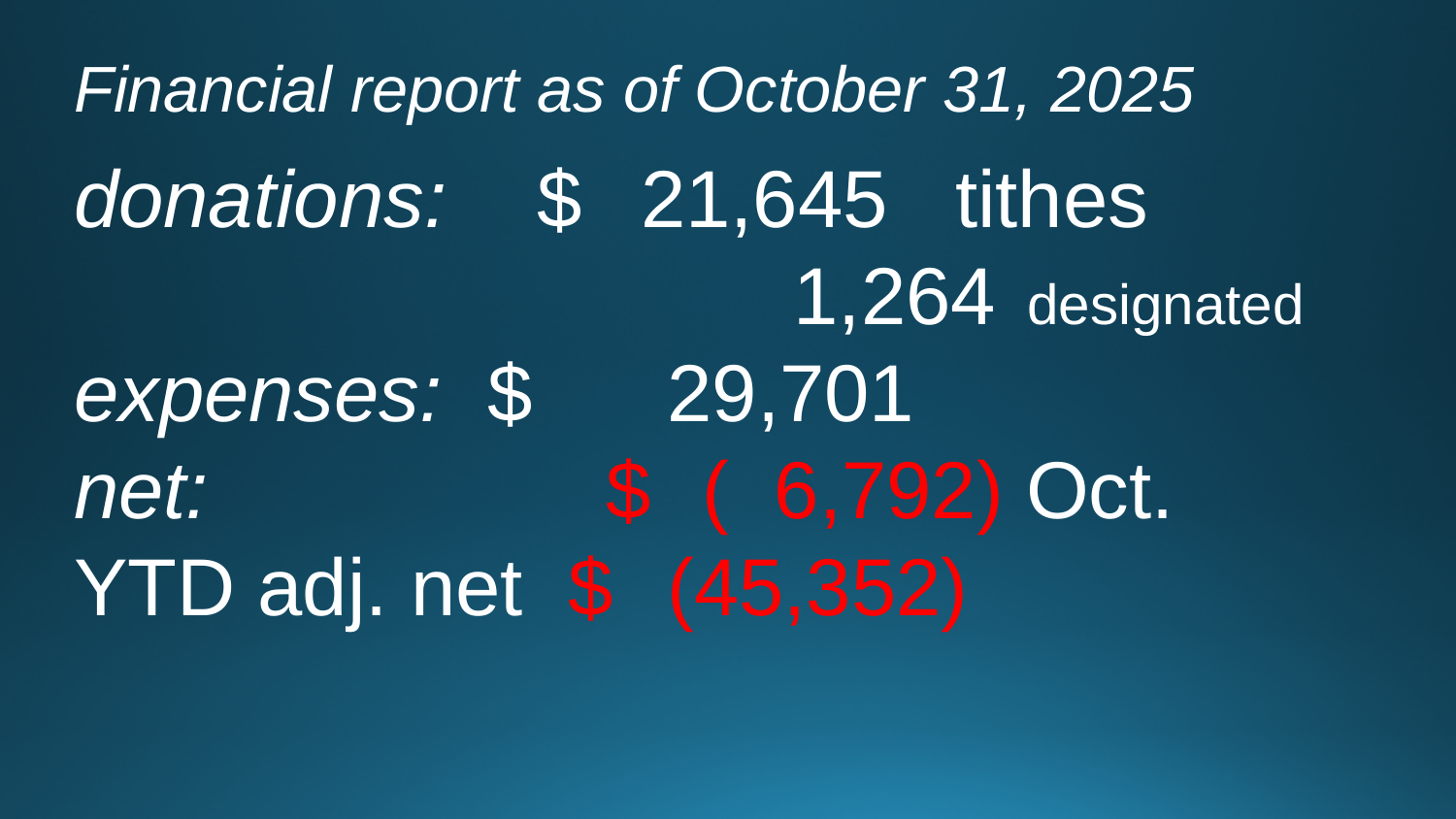

Financial report as of October 31, 2025

donations:    $   21,645   tithes
                                1,264    designated
expenses:  $      29,701
net:                  $   (  6,792) Oct.
YTD adj. net  $   (45,352)